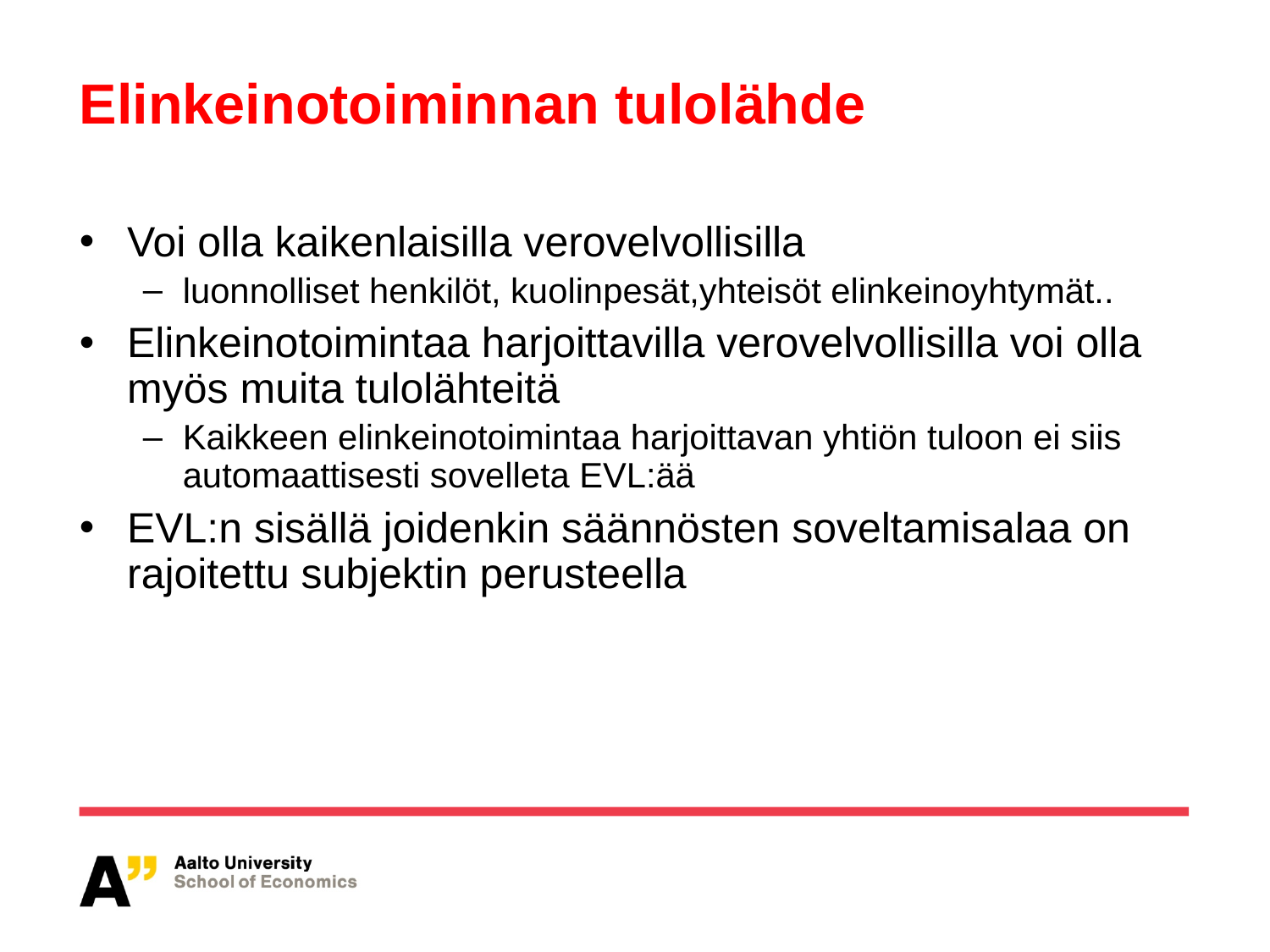

# Elinkeinotoiminnan tulolähde
Voi olla kaikenlaisilla verovelvollisilla
luonnolliset henkilöt, kuolinpesät,yhteisöt elinkeinoyhtymät..
Elinkeinotoimintaa harjoittavilla verovelvollisilla voi olla myös muita tulolähteitä
Kaikkeen elinkeinotoimintaa harjoittavan yhtiön tuloon ei siis automaattisesti sovelleta EVL:ää
EVL:n sisällä joidenkin säännösten soveltamisalaa on rajoitettu subjektin perusteella